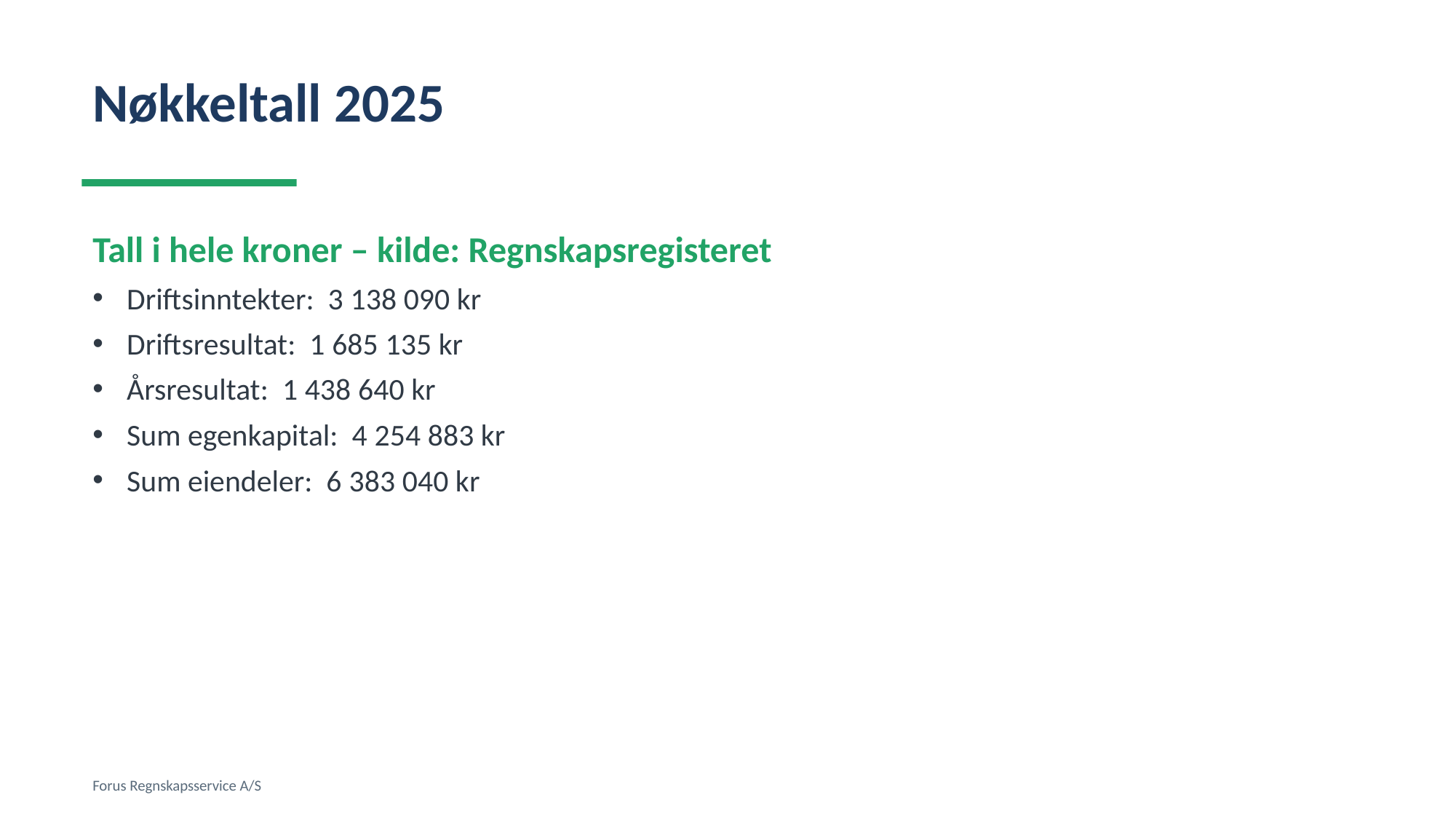

Nøkkeltall 2025

Tall i hele kroner – kilde: Regnskapsregisteret
Driftsinntekter:  3 138 090 kr
Driftsresultat:  1 685 135 kr
Årsresultat:  1 438 640 kr
Sum egenkapital:  4 254 883 kr
Sum eiendeler:  6 383 040 kr
Forus Regnskapsservice A/S